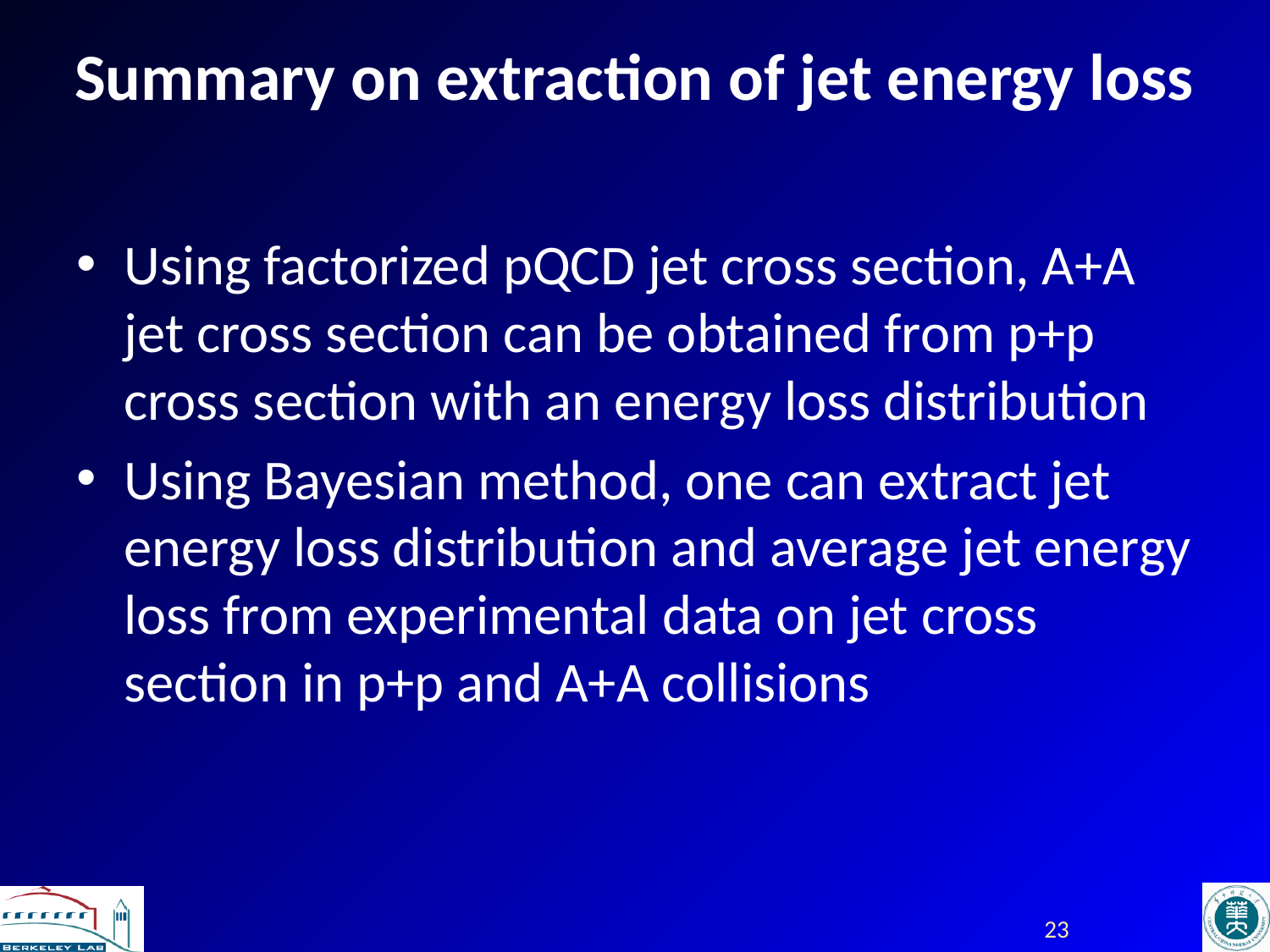

# Summary on extraction of jet energy loss
Using factorized pQCD jet cross section, A+A jet cross section can be obtained from p+p cross section with an energy loss distribution
Using Bayesian method, one can extract jet energy loss distribution and average jet energy loss from experimental data on jet cross section in p+p and A+A collisions
23